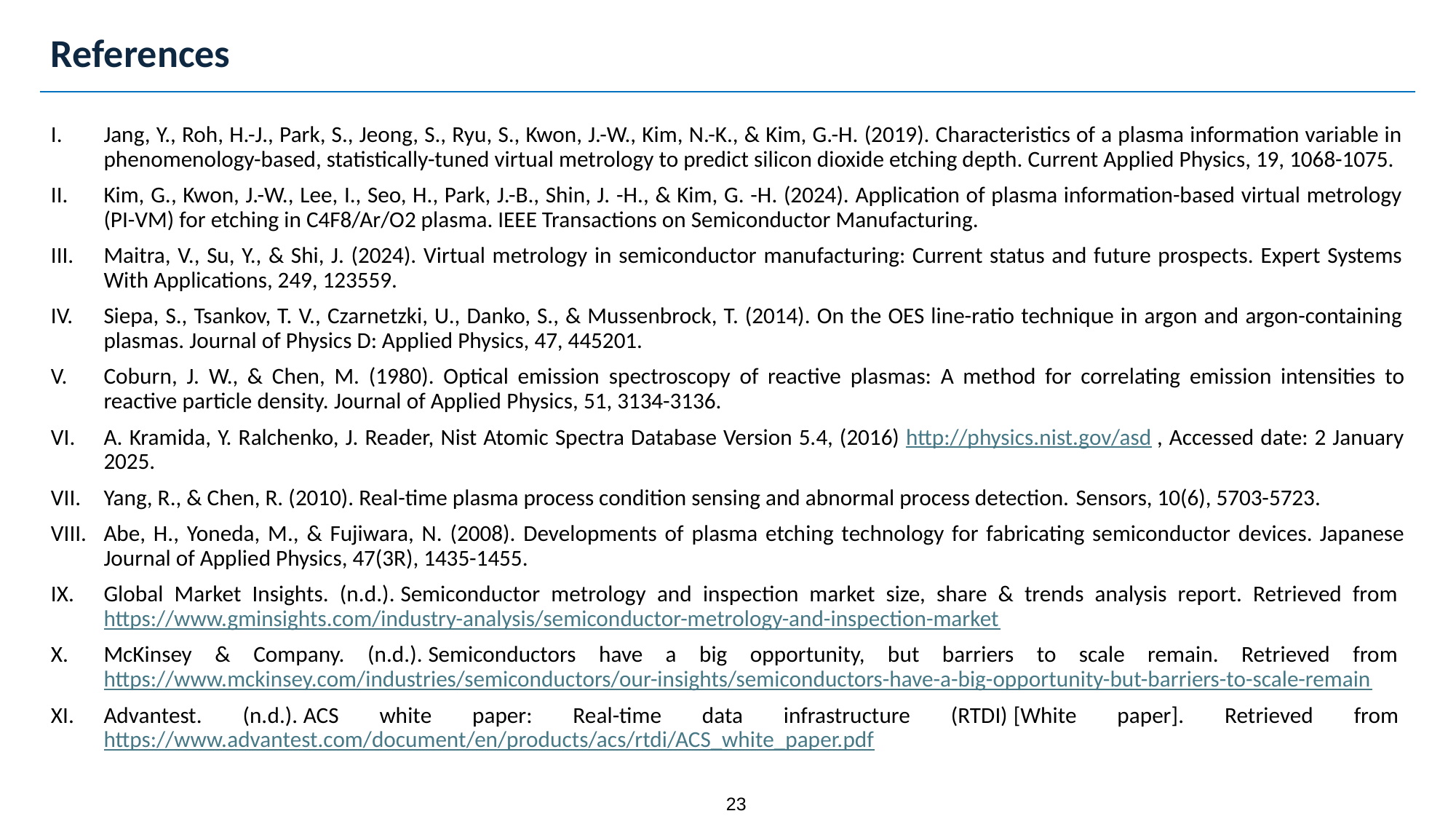

# References
Jang, Y., Roh, H.-J., Park, S., Jeong, S., Ryu, S., Kwon, J.-W., Kim, N.-K., & Kim, G.-H. (2019). Characteristics of a plasma information variable in phenomenology-based, statistically-tuned virtual metrology to predict silicon dioxide etching depth. Current Applied Physics, 19, 1068-1075.
Kim, G., Kwon, J.-W., Lee, I., Seo, H., Park, J.-B., Shin, J. -H., & Kim, G. -H. (2024). Application of plasma information-based virtual metrology (PI-VM) for etching in C4F8/Ar/O2 plasma. IEEE Transactions on Semiconductor Manufacturing.
Maitra, V., Su, Y., & Shi, J. (2024). Virtual metrology in semiconductor manufacturing: Current status and future prospects. Expert Systems With Applications, 249, 123559.
Siepa, S., Tsankov, T. V., Czarnetzki, U., Danko, S., & Mussenbrock, T. (2014). On the OES line-ratio technique in argon and argon-containing plasmas. Journal of Physics D: Applied Physics, 47, 445201.
Coburn, J. W., & Chen, M. (1980). Optical emission spectroscopy of reactive plasmas: A method for correlating emission intensities to reactive particle density. Journal of Applied Physics, 51, 3134-3136.
A. Kramida, Y. Ralchenko, J. Reader, Nist Atomic Spectra Database Version 5.4, (2016) http://physics.nist.gov/asd , Accessed date: 2 January 2025.
Yang, R., & Chen, R. (2010). Real-time plasma process condition sensing and abnormal process detection. Sensors, 10(6), 5703-5723.
Abe, H., Yoneda, M., & Fujiwara, N. (2008). Developments of plasma etching technology for fabricating semiconductor devices. Japanese Journal of Applied Physics, 47(3R), 1435-1455.
Global Market Insights. (n.d.). Semiconductor metrology and inspection market size, share & trends analysis report. Retrieved from https://www.gminsights.com/industry-analysis/semiconductor-metrology-and-inspection-market
McKinsey & Company. (n.d.). Semiconductors have a big opportunity, but barriers to scale remain. Retrieved from https://www.mckinsey.com/industries/semiconductors/our-insights/semiconductors-have-a-big-opportunity-but-barriers-to-scale-remain
Advantest. (n.d.). ACS white paper: Real-time data infrastructure (RTDI) [White paper]. Retrieved from https://www.advantest.com/document/en/products/acs/rtdi/ACS_white_paper.pdf